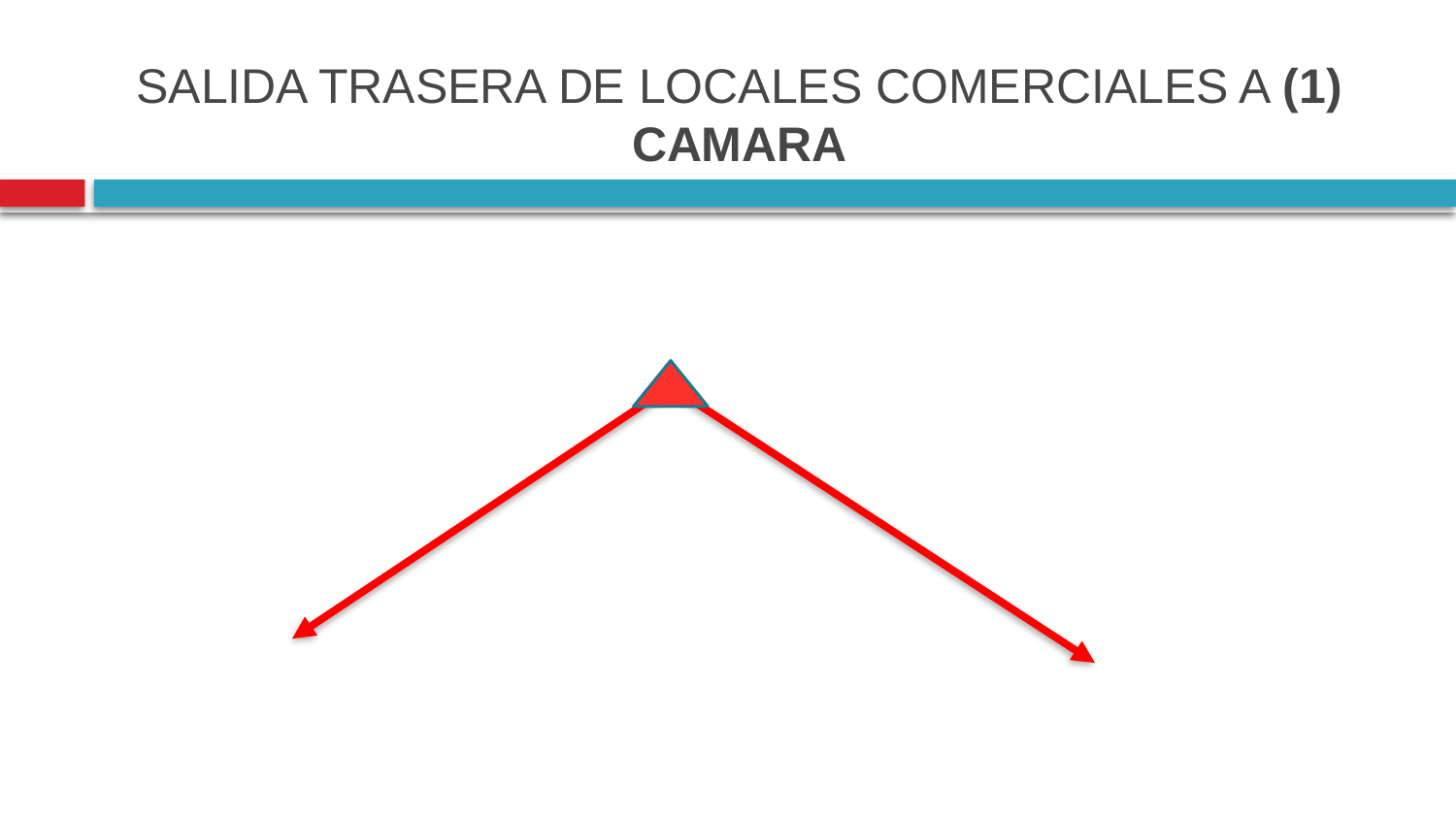

# SALIDA TRASERA DE LOCALES COMERCIALES A (1) CAMARA